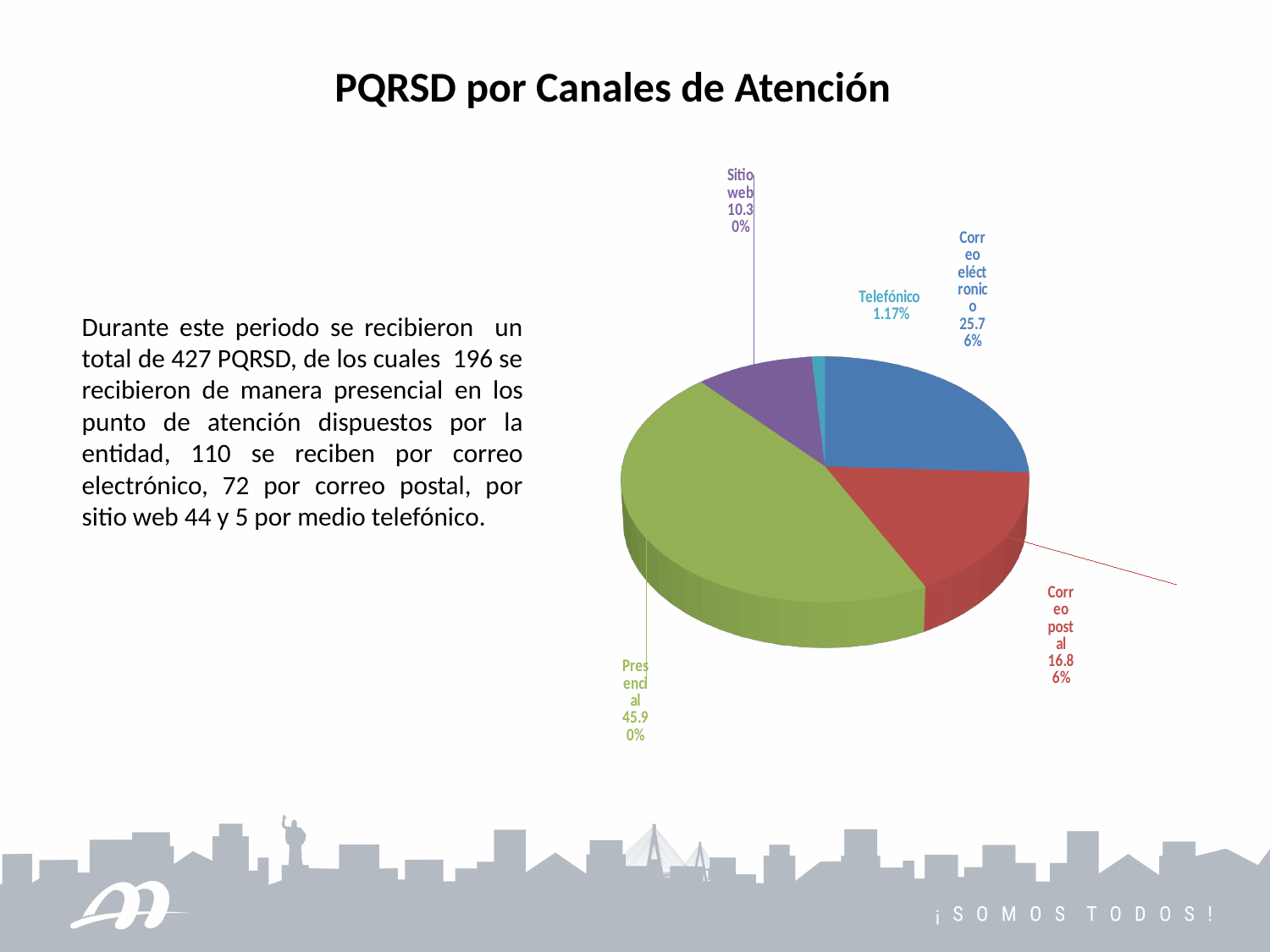

PQRSD por Canales de Atención

[unsupported chart]

Durante este periodo se recibieron  un total de 427 PQRSD, de los cuales  196 se recibieron de manera presencial en los punto de atención dispuestos por la entidad, 110 se reciben por correo electrónico, 72 por correo postal, por sitio web 44 y 5 por medio telefónico.